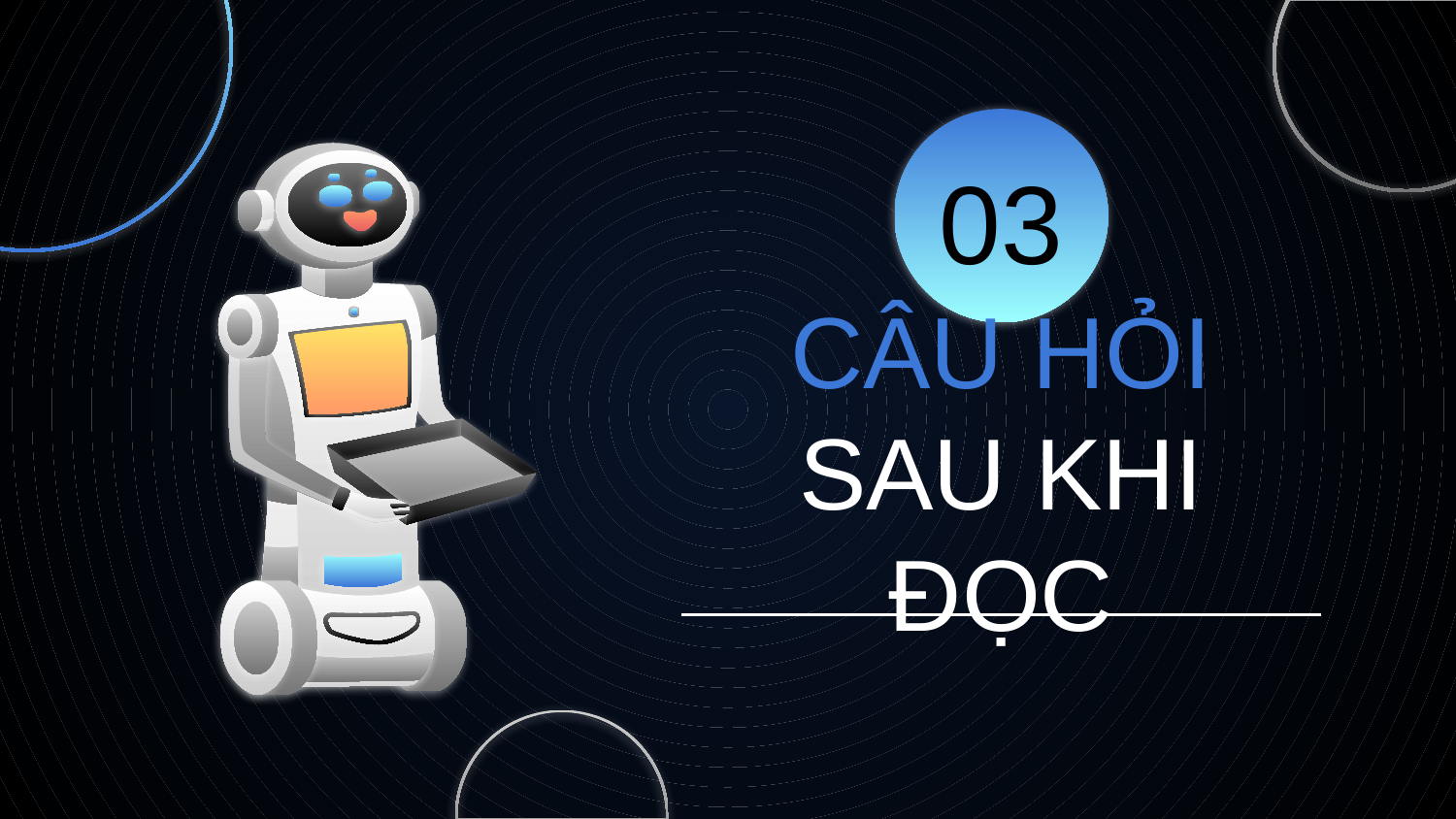

03
# CÂU HỎI SAU KHI ĐỌC